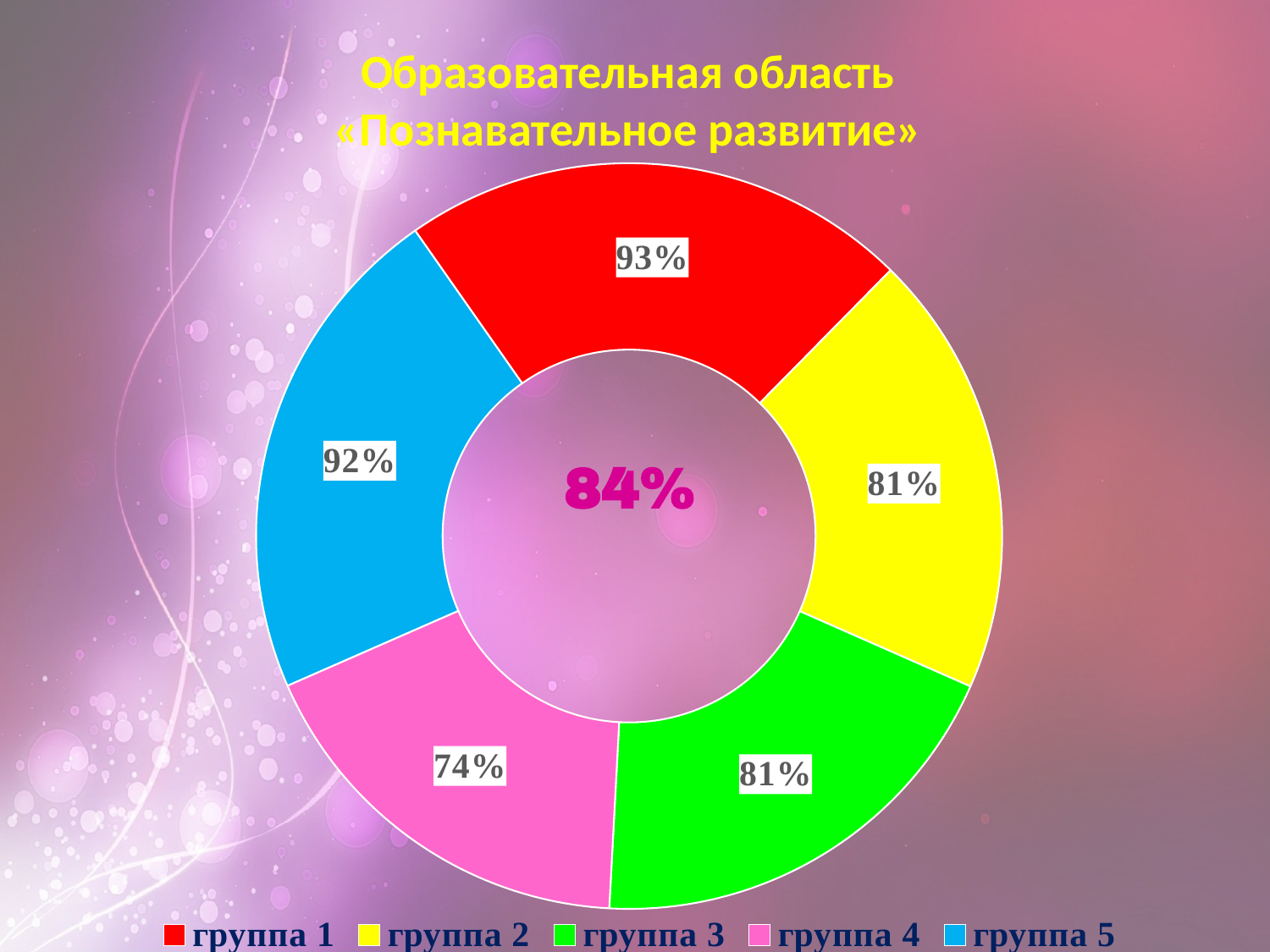

Образовательная область
 «Познавательное развитие»

### Chart

| Category |  |
|---|---|
| группа 1 | 0.93 |
| группа 2 | 0.81 |
| группа 3 | 0.81 |
| группа 4 | 0.74 |
| группа 5 | 0.92 |
84%